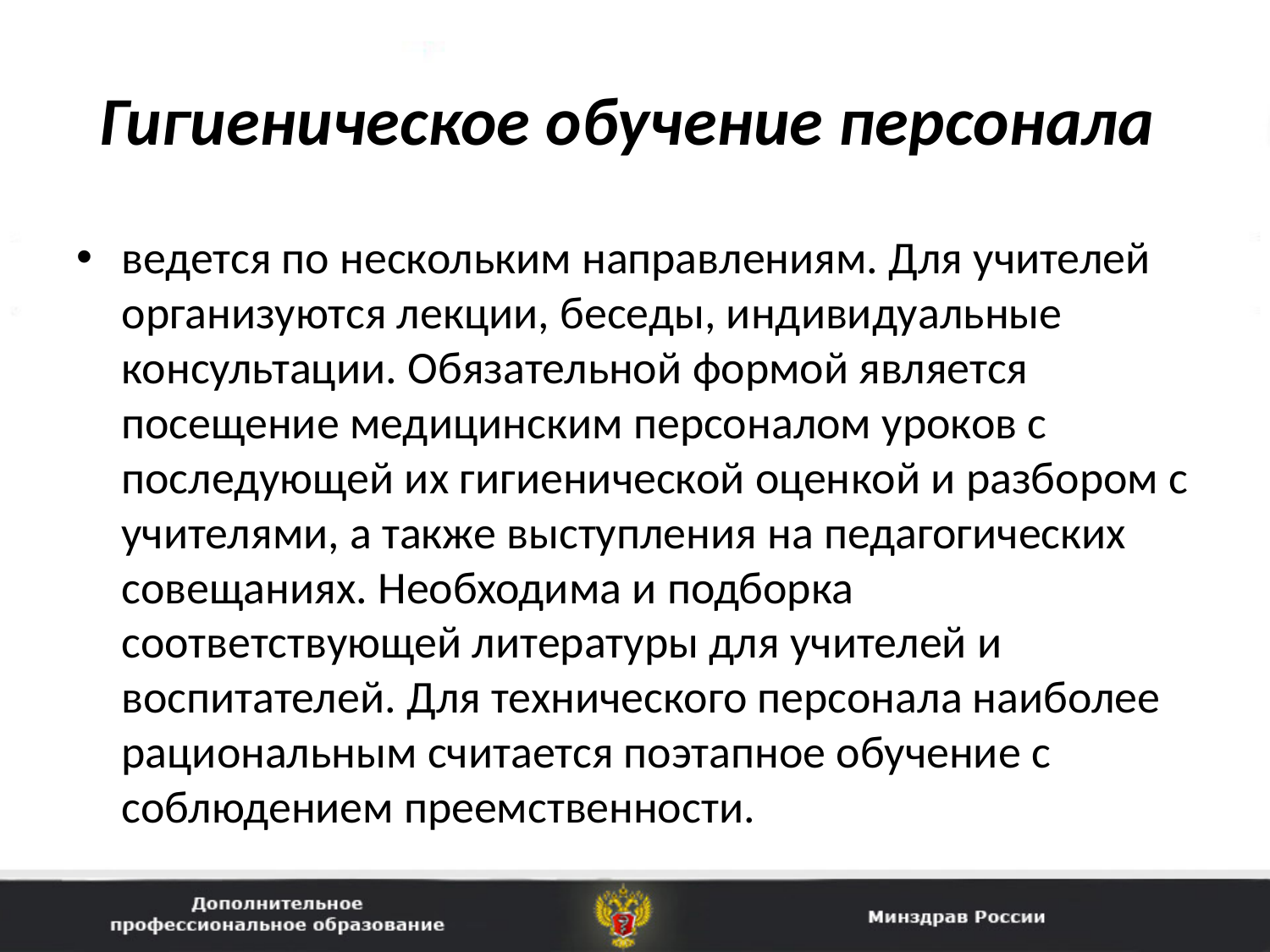

# Гигиеническое обучение персонала
ведется по нескольким направ­лениям. Для учителей организуются лекции, беседы, индивидуальные консультации. Обязательной формой является посещение меди­цинским персоналом уроков с последующей их гигиенической оцен­кой и разбором с учителями, а также выступления на педагогических совещаниях. Необходима и подборка соответствующей литературы для учителей и воспитателей. Для технического персонала наиболее рациональным считается поэтапное обучение с соблюдением преем­ственности.